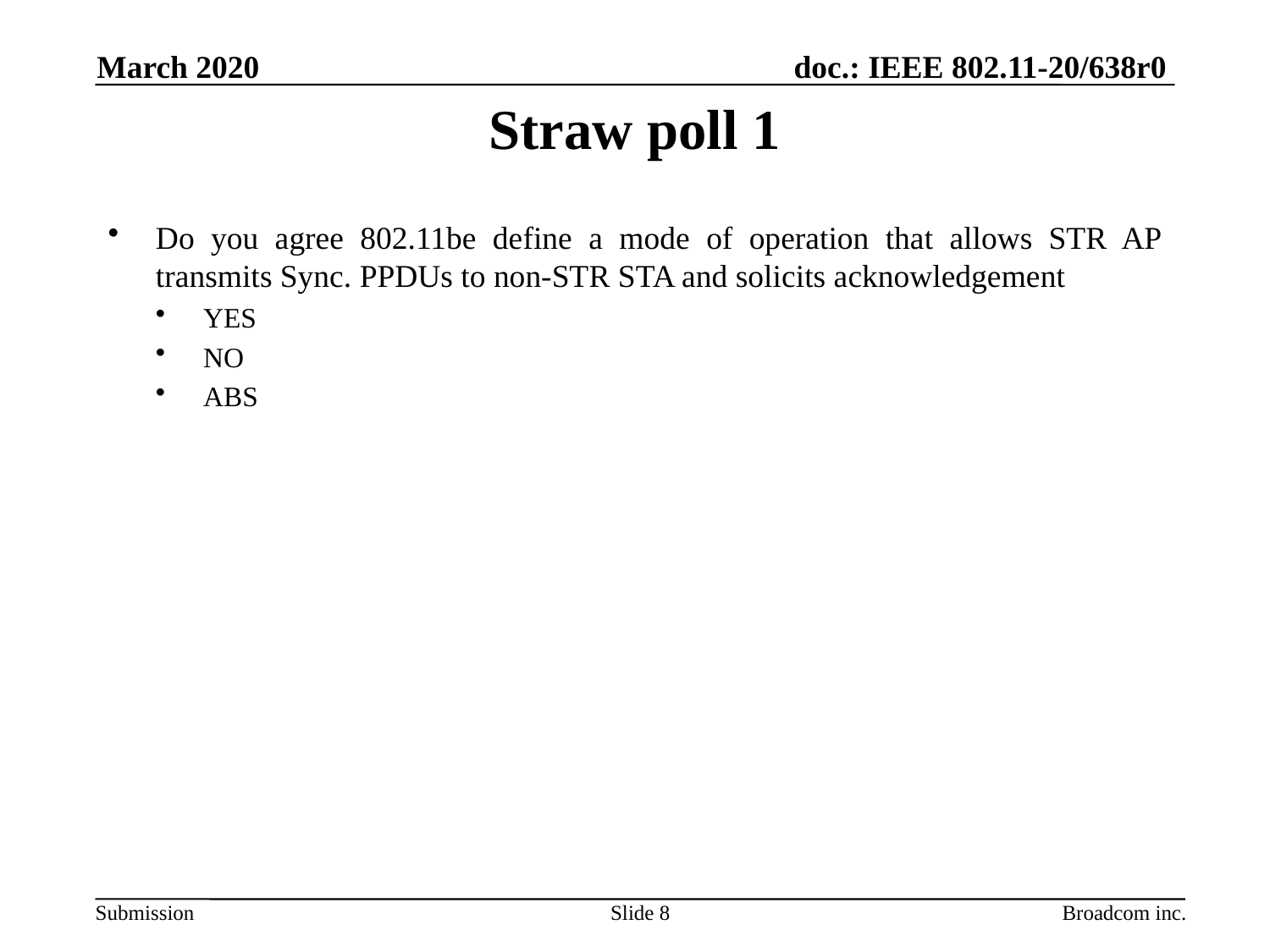

March 2020
# Straw poll 1
Do you agree 802.11be define a mode of operation that allows STR AP transmits Sync. PPDUs to non-STR STA and solicits acknowledgement
YES
NO
ABS

Slide 8
Broadcom inc.